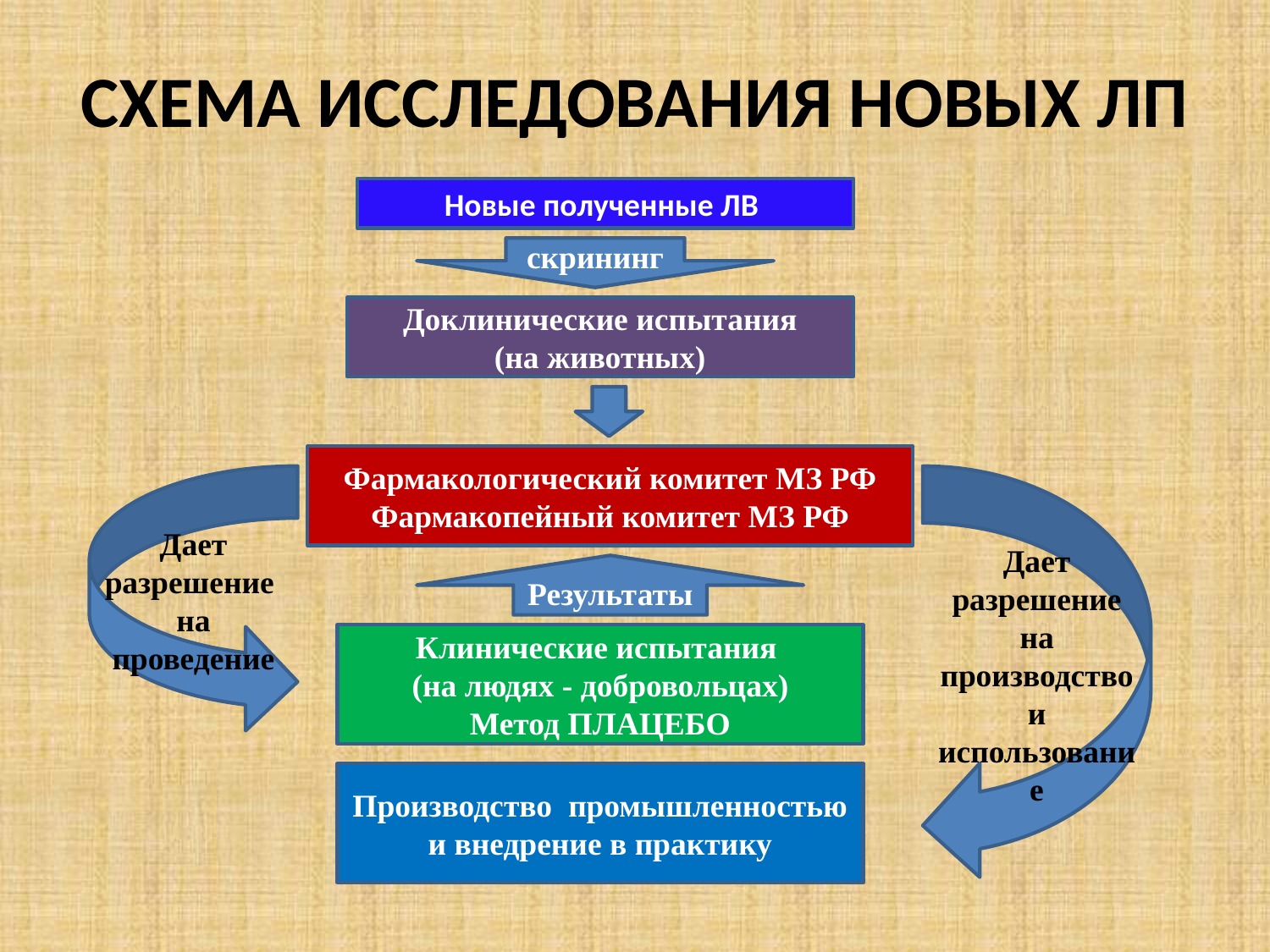

# СХЕМА ИССЛЕДОВАНИЯ НОВЫХ ЛП
Новые полученные ЛВ
скрининг
Доклинические испытания
(на животных)

Фармакологический комитет МЗ РФ Фармакопейный комитет МЗ РФ
Дает разрешение  на проведение
Результаты
Дает разрешение на производство и использование
Клинические испытания
(на людях - добровольцах)
Метод ПЛАЦЕБО
Производство  промышленностью и внедрение в практику